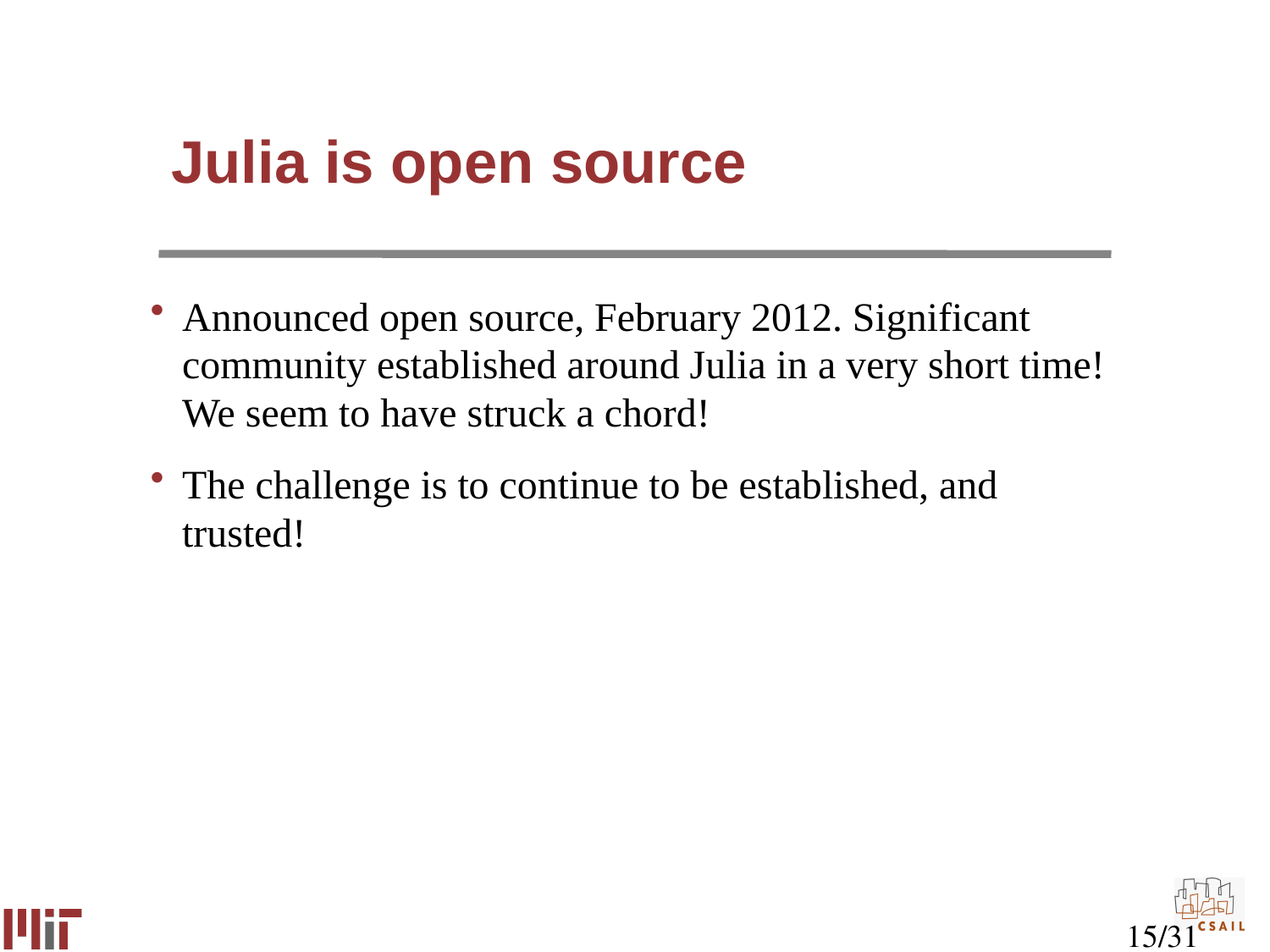

# Julia is open source
Announced open source, February 2012. Significant community established around Julia in a very short time! We seem to have struck a chord!
The challenge is to continue to be established, and trusted!
15/31